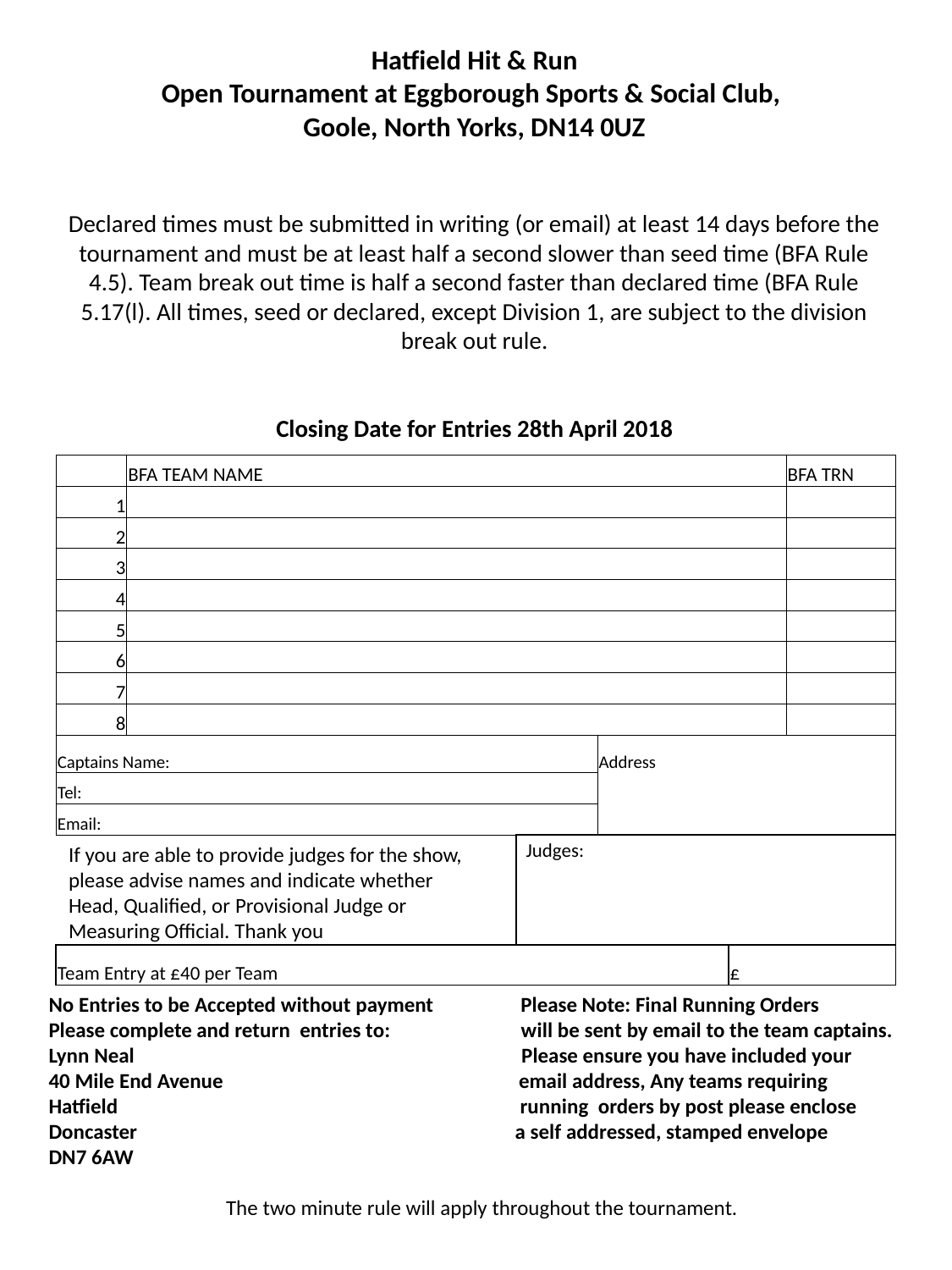

# Hatfield Hit & Run Open Tournament at Eggborough Sports & Social Club, Goole, North Yorks, DN14 0UZ Declared times must be submitted in writing (or email) at least 14 days before the tournament and must be at least half a second slower than seed time (BFA Rule 4.5). Team break out time is half a second faster than declared time (BFA Rule 5.17(l). All times, seed or declared, except Division 1, are subject to the division break out rule. Closing Date for Entries 28th April 2018
|  | BFA TEAM NAME | BFA TRN |
| --- | --- | --- |
| 1 |  |  |
| 2 |  |  |
| 3 |  |  |
| 4 |  |  |
| 5 |  |  |
| 6 |  |  |
| 7 |  |  |
| 8 |  |  |
| Captains Name: | Address |
| --- | --- |
| Tel: |  |
| Email: |  |
If you are able to provide judges for the show, please advise names and indicate whether Head, Qualified, or Provisional Judge or Measuring Official. Thank you
| Judges: |
| --- |
|  |
|  |
|  |
| Team Entry at £40 per Team | £ |
| --- | --- |
No Entries to be Accepted without payment                  Please Note: Final Running Orders
Please complete and return  entries to:                           will be sent by email to the team captains.
Lynn Neal			                   Please ensure you have included your
40 Mile End Avenue                                                             email address, Any teams requiring
Hatfield                                                                                   running  orders by post please enclose
Doncaster                                                                              a self addressed, stamped envelope
DN7 6AW

 The two minute rule will apply throughout the tournament.